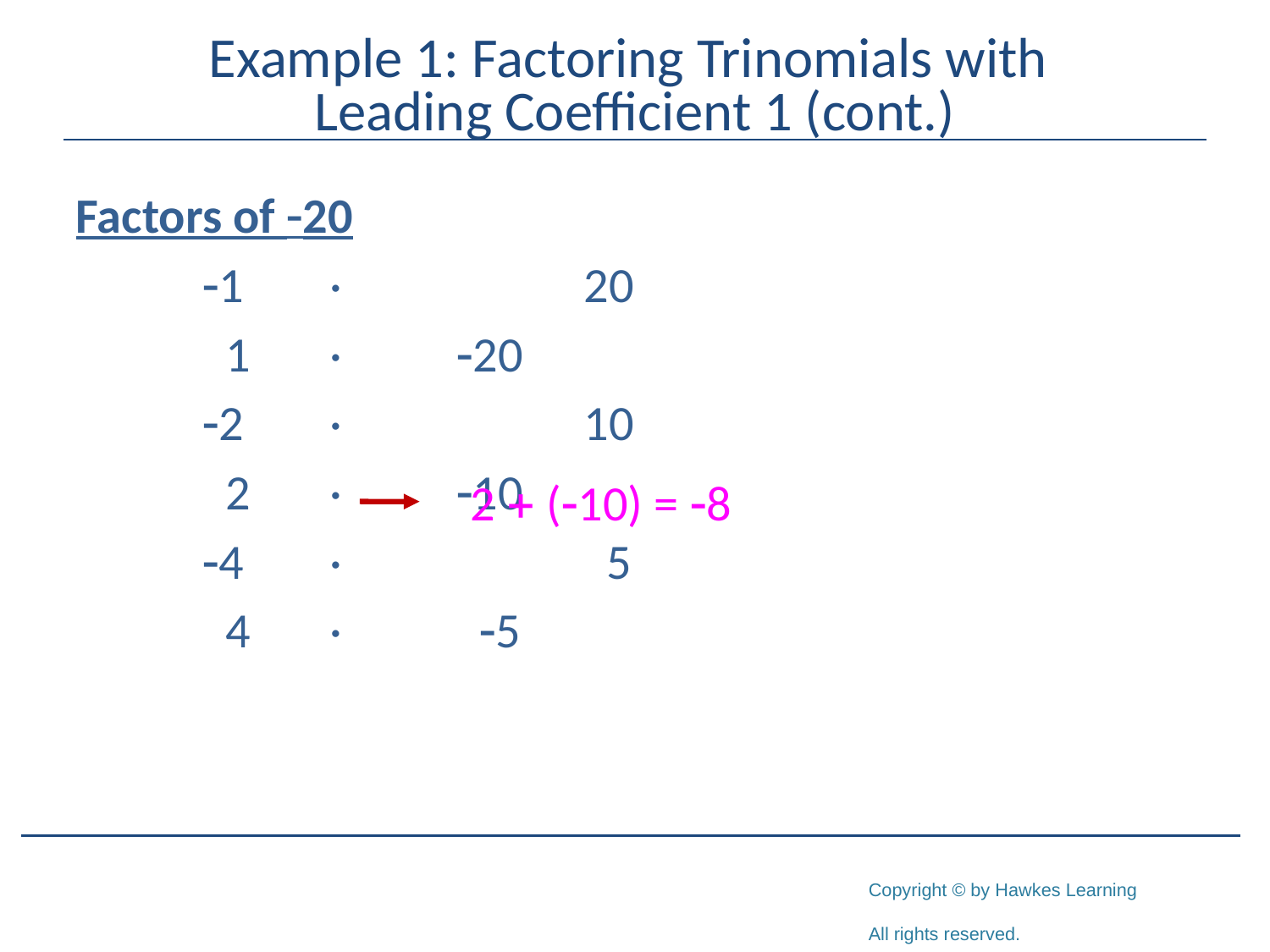

# Example 1: Factoring Trinomials with Leading Coefficient 1 (cont.)
Factors of −20
	−1	·		20
	  1	·	−20
	−2	·		10
	  2	·	−10
	−4	·		  5
	  4	·	  −5
2 + (−10) = −8